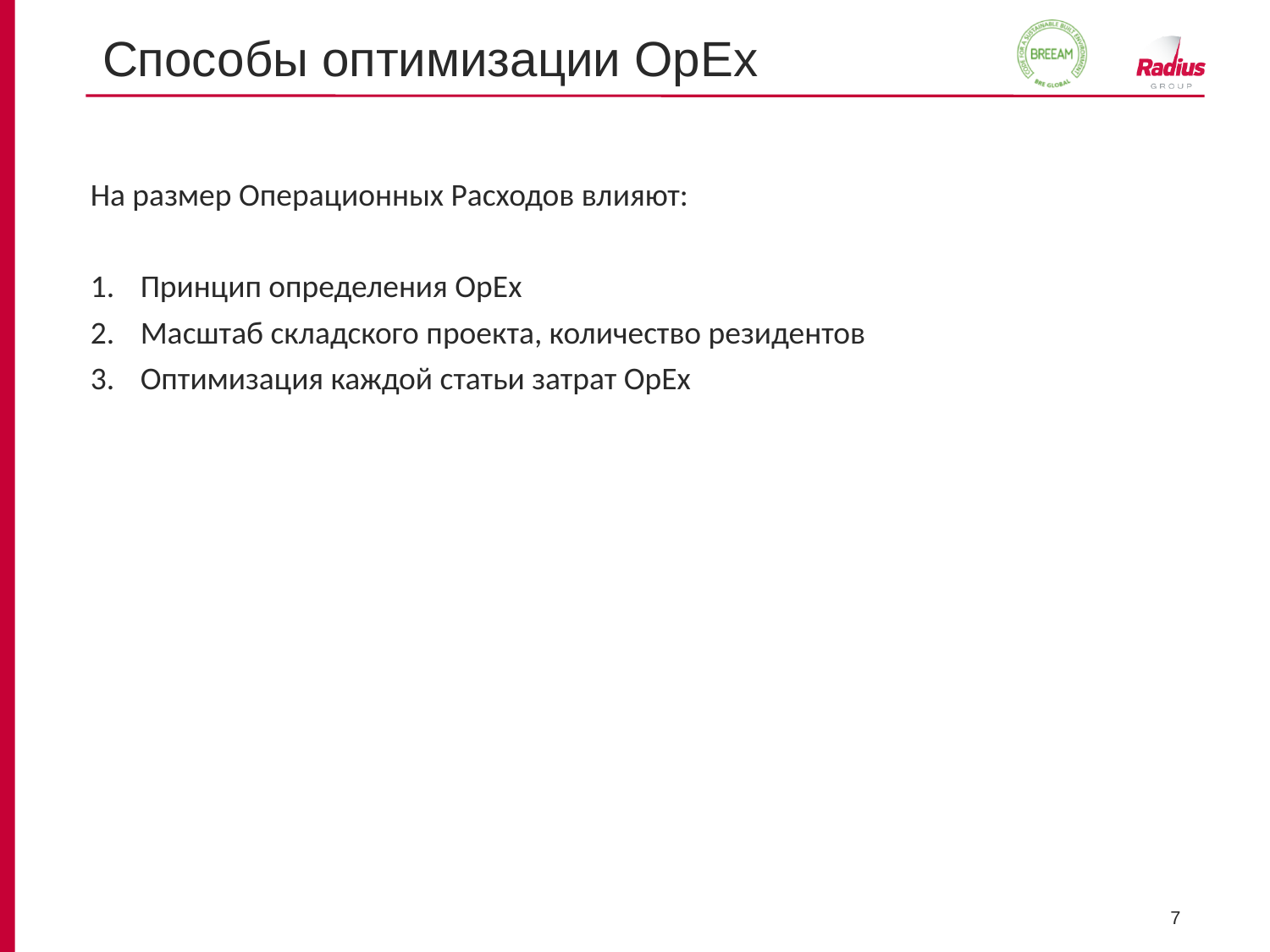

# Способы оптимизации ОрЕх

На размер Операционных Расходов влияют:

Принцип определения ОрЕх
Масштаб складского проекта, количество резидентов
Оптимизация каждой статьи затрат ОрЕх